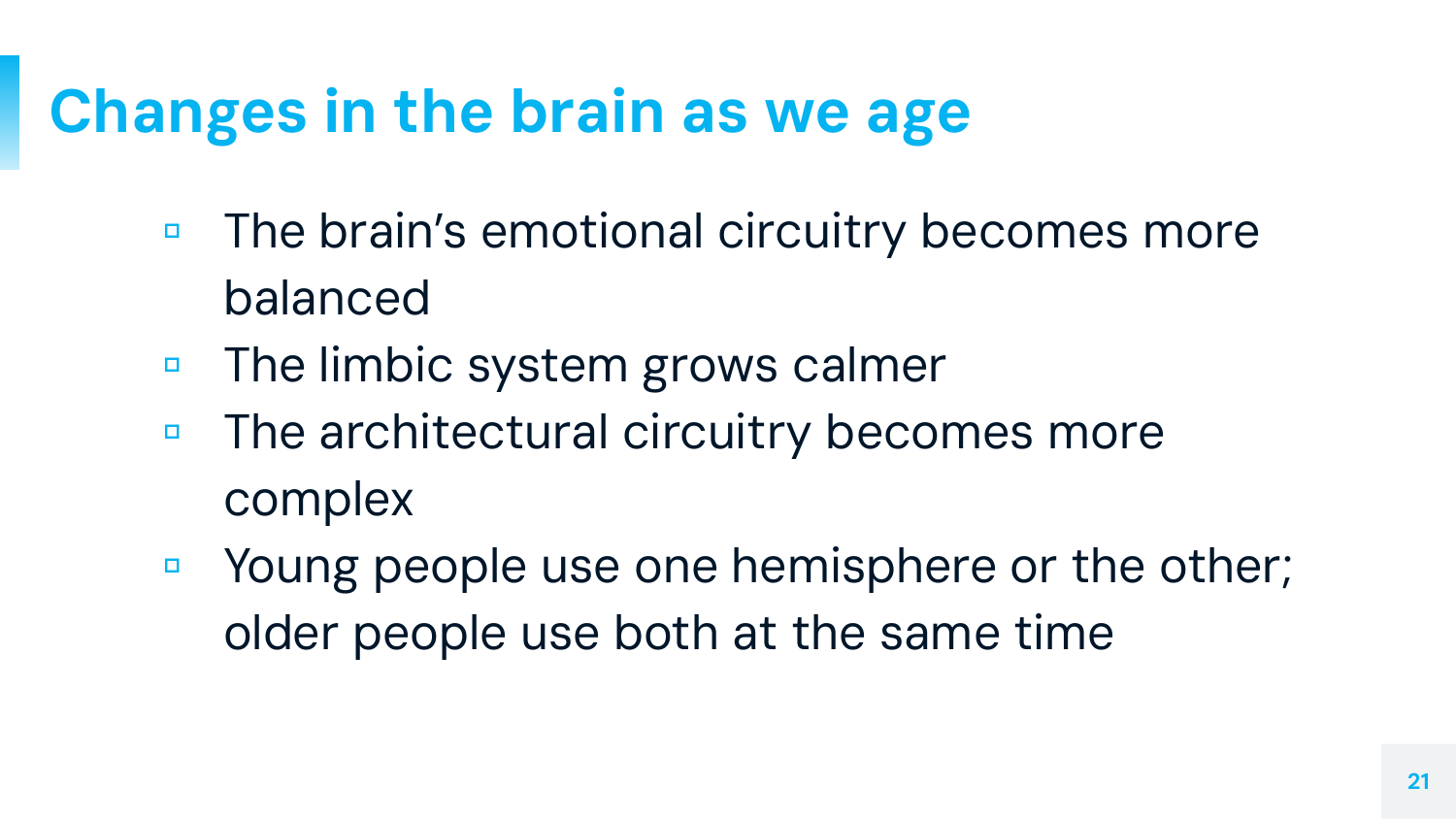

# Changes in the brain as we age
The brain’s emotional circuitry becomes more balanced
The limbic system grows calmer
The architectural circuitry becomes more complex
Young people use one hemisphere or the other; older people use both at the same time
21